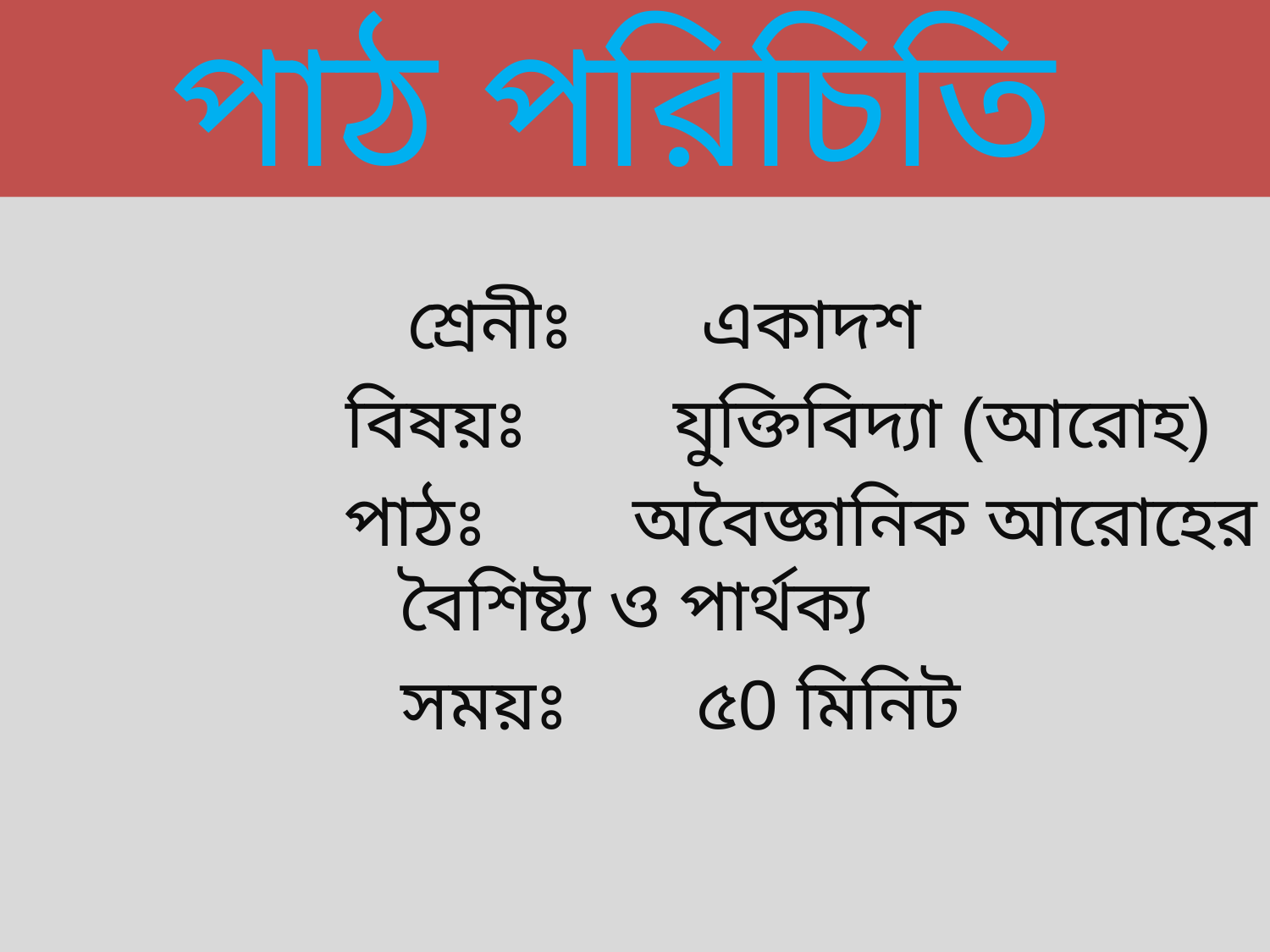

# পাঠ পরিচিতি

    শ্রেনীঃ       একাদশ
      		    বিষয়ঃ        যুক্তিবিদ্যা (আরোহ)
                  পাঠঃ        অবৈজ্ঞানিক আরোহের বৈশিষ্ট্য ও পার্থক্য
      সময়ঃ       ৫0 মিনিট